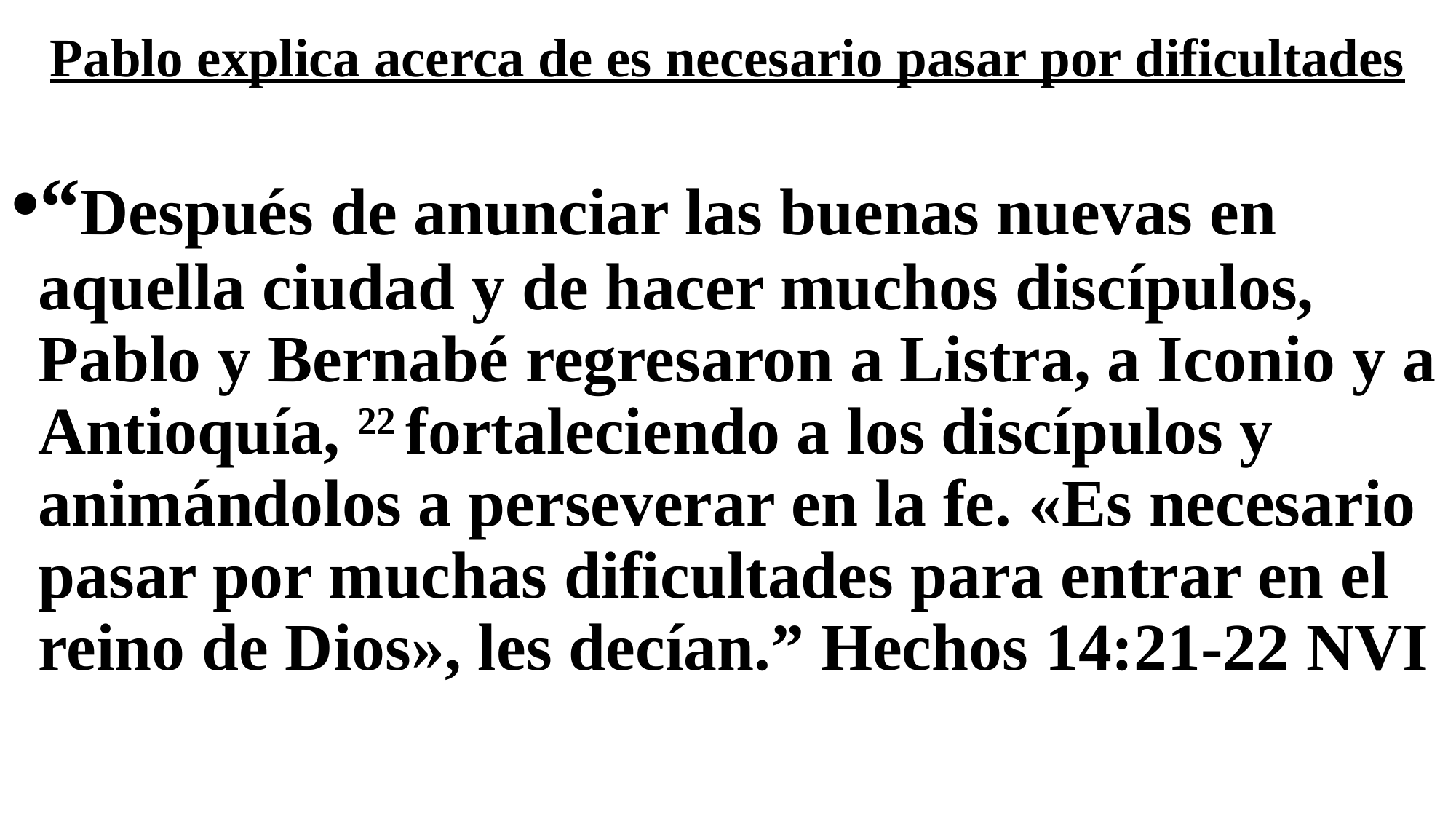

# Pablo explica acerca de es necesario pasar por dificultades
“Después de anunciar las buenas nuevas en aquella ciudad y de hacer muchos discípulos, Pablo y Bernabé regresaron a Listra, a Iconio y a Antioquía, 22 fortaleciendo a los discípulos y animándolos a perseverar en la fe. «Es necesario pasar por muchas dificultades para entrar en el reino de Dios», les decían.” Hechos 14:21-22 NVI